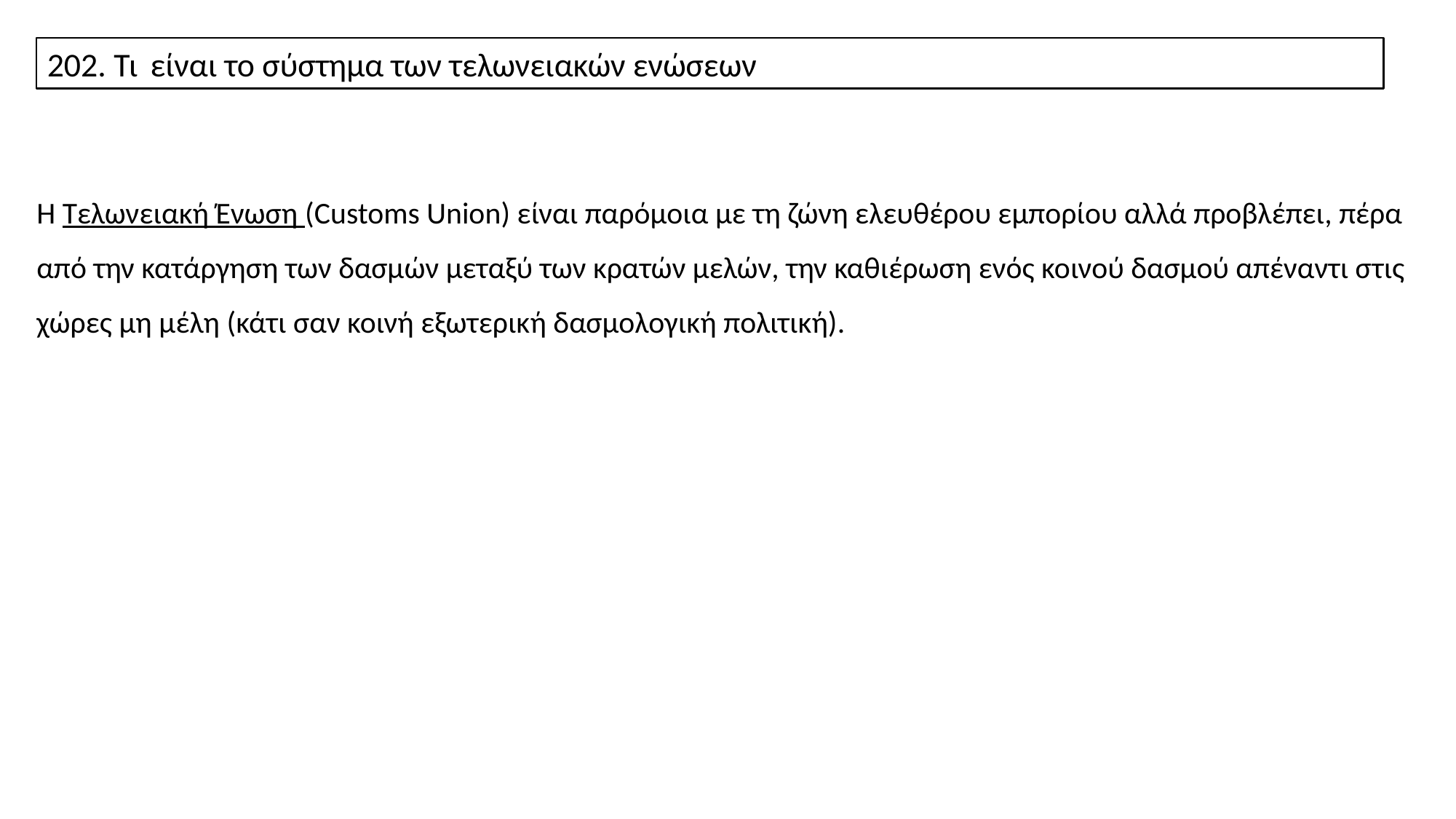

202. Τι  είναι το σύστημα των τελωνειακών ενώσεων
Η Τελωνειακή Ένωση (Customs Union) είναι παρόμοια με τη ζώνη ελευθέρου εμπορίου αλλά προβλέπει, πέρα από την κατάργηση των δασμών μεταξύ των κρατών μελών, την καθιέρωση ενός κοινού δασμού απέναντι στις χώρες μη μέλη (κάτι σαν κοινή εξωτερική δασμολογική πολιτική).